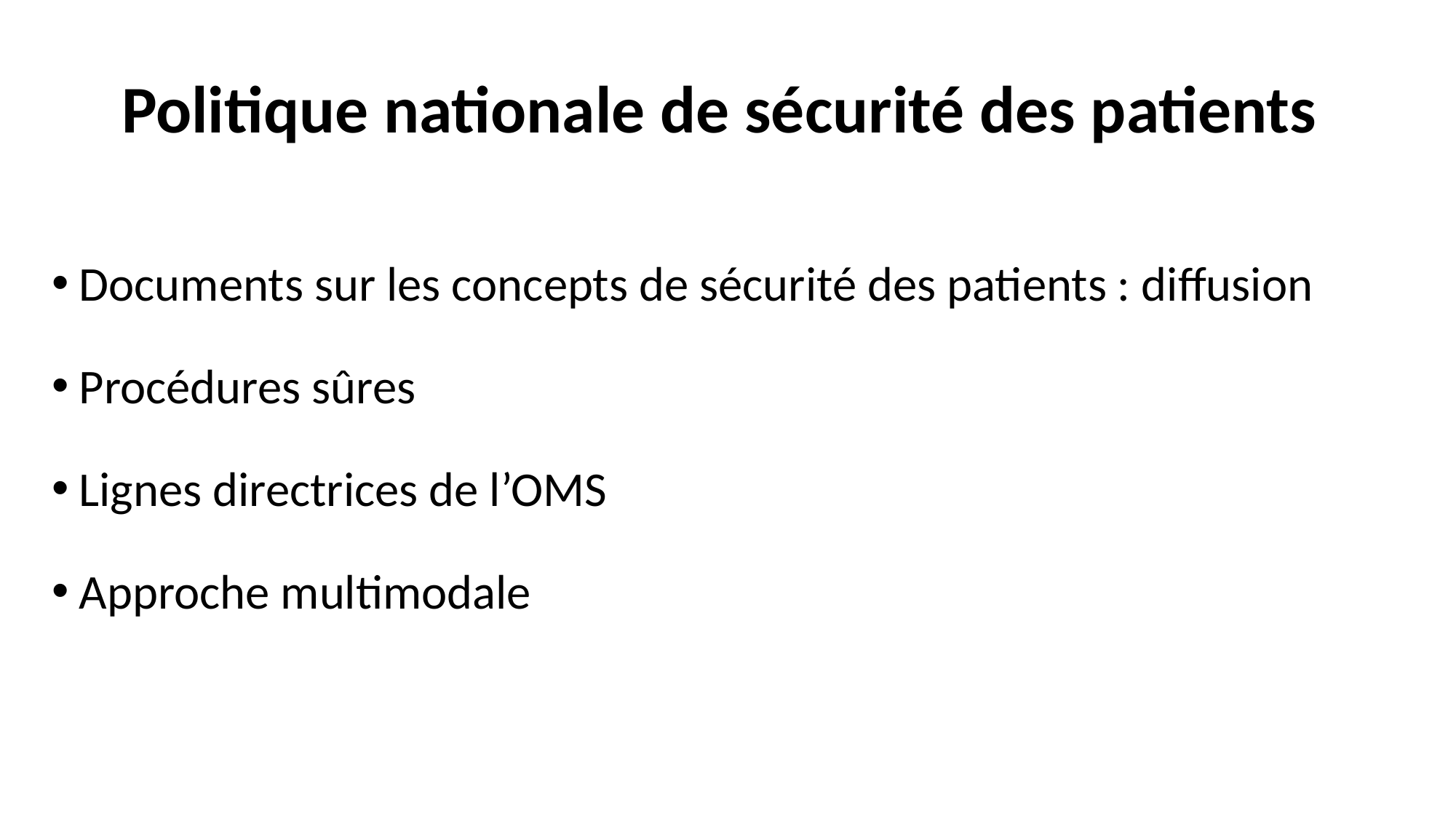

# Politique nationale de sécurité des patients
Documents sur les concepts de sécurité des patients : diffusion
Procédures sûres
Lignes directrices de l’OMS
Approche multimodale